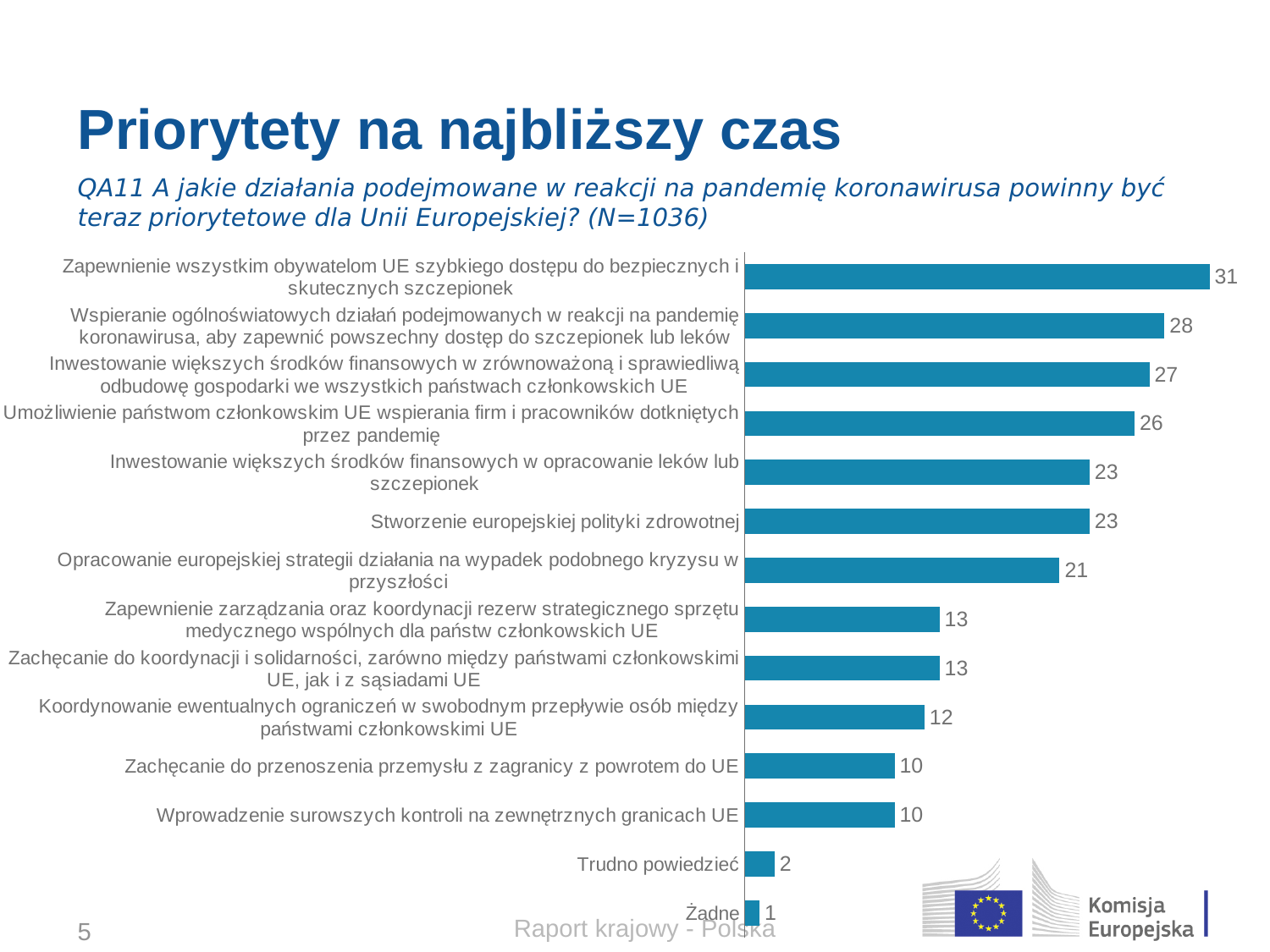

# Priorytety na najbliższy czas
QA11 A jakie działania podejmowane w reakcji na pandemię koronawirusa powinny być teraz priorytetowe dla Unii Europejskiej? (N=1036)

### Chart

| Category | Column1 |
|---|---|
| Zapewnienie wszystkim obywatelom UE szybkiego dostępu do bezpiecznych i skutecznych szczepionek | 31.0 |
| Wspieranie ogólnoświatowych działań podejmowanych w reakcji na pandemię koronawirusa, aby zapewnić powszechny dostęp do szczepionek lub leków | 28.0 |
| Inwestowanie większych środków finansowych w zrównoważoną i sprawiedliwą odbudowę gospodarki we wszystkich państwach członkowskich UE | 27.0 |
| Umożliwienie państwom członkowskim UE wspierania firm i pracowników dotkniętych przez pandemię | 26.0 |
| Inwestowanie większych środków finansowych w opracowanie leków lub szczepionek | 23.0 |
| Stworzenie europejskiej polityki zdrowotnej | 23.0 |
| Opracowanie europejskiej strategii działania na wypadek podobnego kryzysu w przyszłości | 21.0 |
| Zapewnienie zarządzania oraz koordynacji rezerw strategicznego sprzętu medycznego wspólnych dla państw członkowskich UE | 13.0 |
| Zachęcanie do koordynacji i solidarności, zarówno między państwami członkowskimi UE, jak i z sąsiadami UE | 13.0 |
| Koordynowanie ewentualnych ograniczeń w swobodnym przepływie osób między państwami członkowskimi UE | 12.0 |
| Zachęcanie do przenoszenia przemysłu z zagranicy z powrotem do UE | 10.0 |
| Wprowadzenie surowszych kontroli na zewnętrznych granicach UE | 10.0 |
| Trudno powiedzieć | 2.0 |
| Żadne | 1.0 |
5
Raport krajowy - Polska